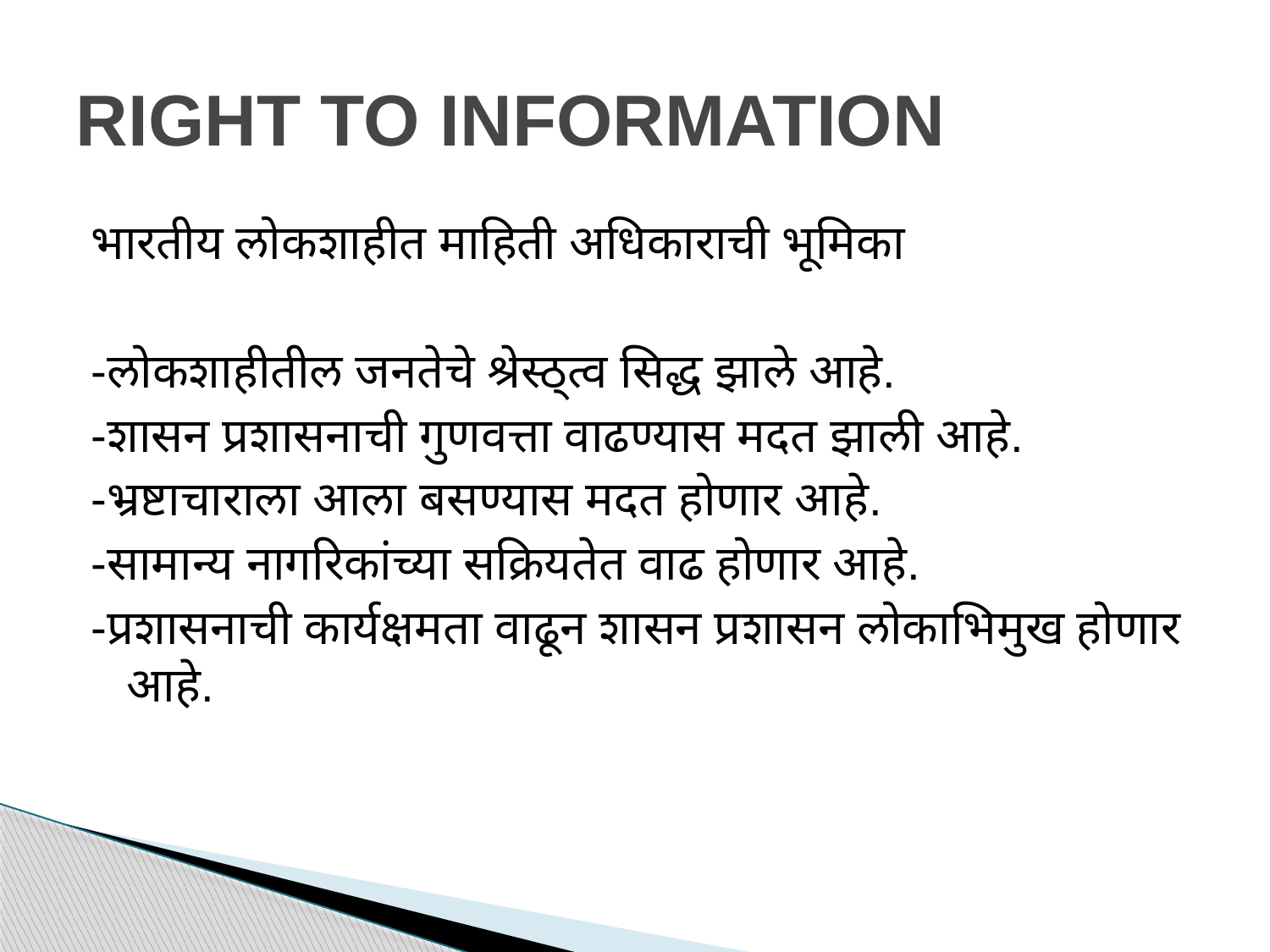

# RIGHT TO INFORMATION
भारतीय लोकशाहीत माहिती अधिकाराची भूमिका

-लोकशाहीतील जनतेचे श्रेस्ठ्त्व सिद्ध झाले आहे.
-शासन प्रशासनाची गुणवत्ता वाढण्यास मदत झाली आहे.
-भ्रष्टाचाराला आला बसण्यास मदत होणार आहे.
-सामान्य नागरिकांच्या सक्रियतेत वाढ होणार आहे.
-प्रशासनाची कार्यक्षमता वाढून शासन प्रशासन लोकाभिमुख होणार आहे.